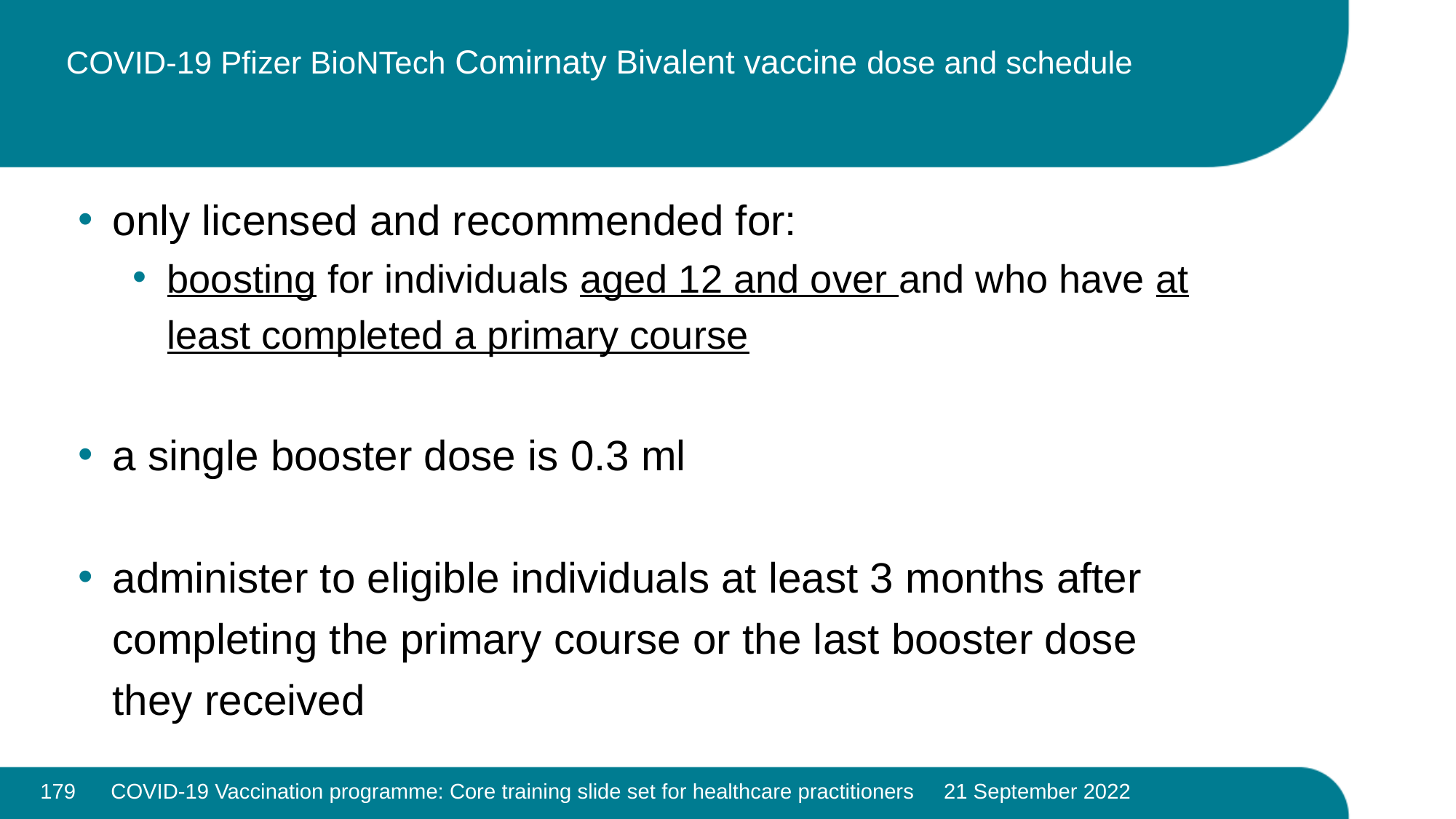

# COVID-19 Pfizer BioNTech Comirnaty Bivalent vaccine dose and schedule
only licensed and recommended for:
boosting for individuals aged 12 and over and who have at least completed a primary course

a single booster dose is 0.3 ml

administer to eligible individuals at least 3 months after completing the primary course or the last booster dose they received

179
COVID-19 Vaccination programme: Core training slide set for healthcare practitioners     21 September 2022